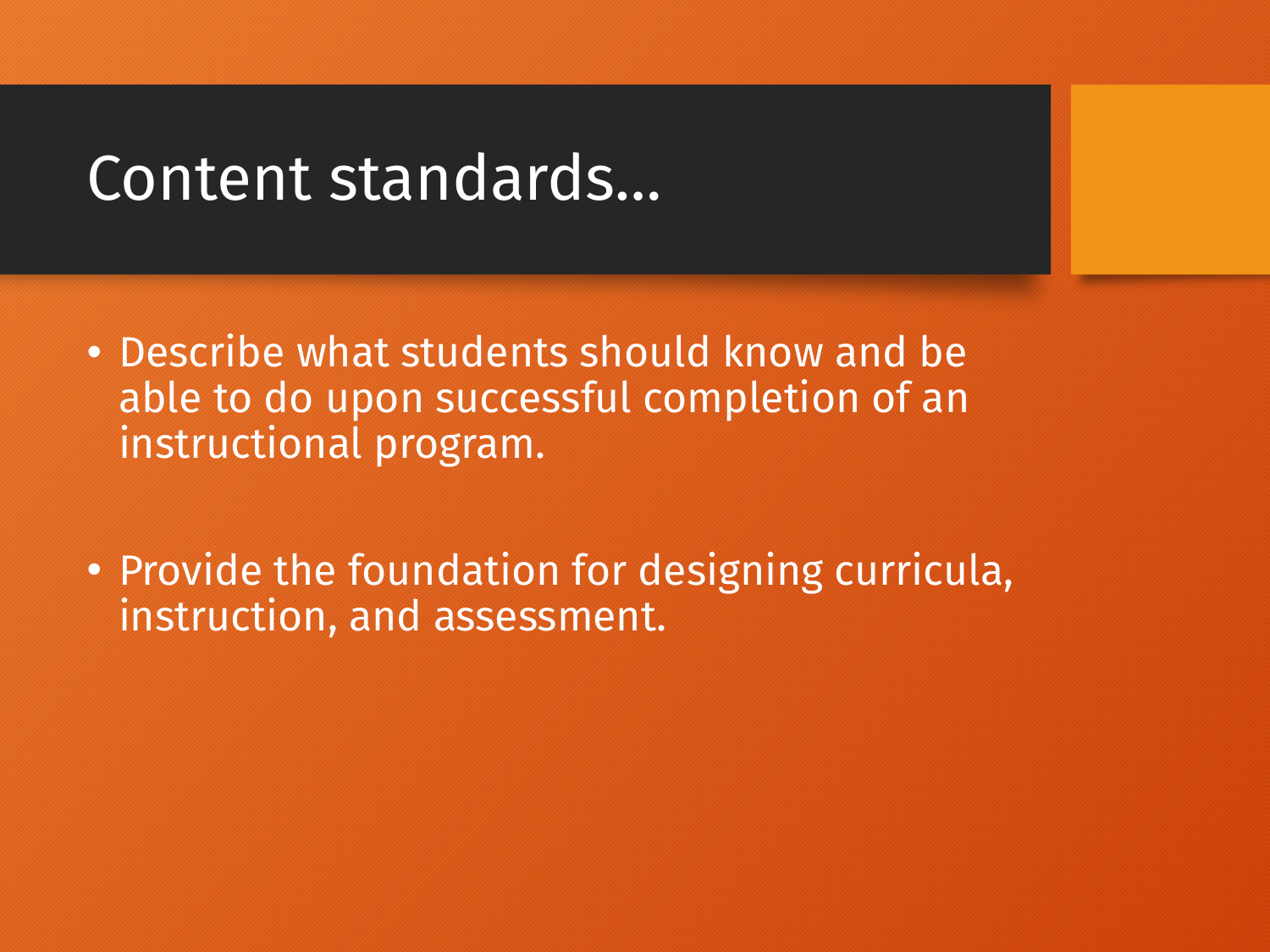

# Content standards…
Describe what students should know and be able to do upon successful completion of an instructional program.

Provide the foundation for designing curricula, instruction, and assessment.